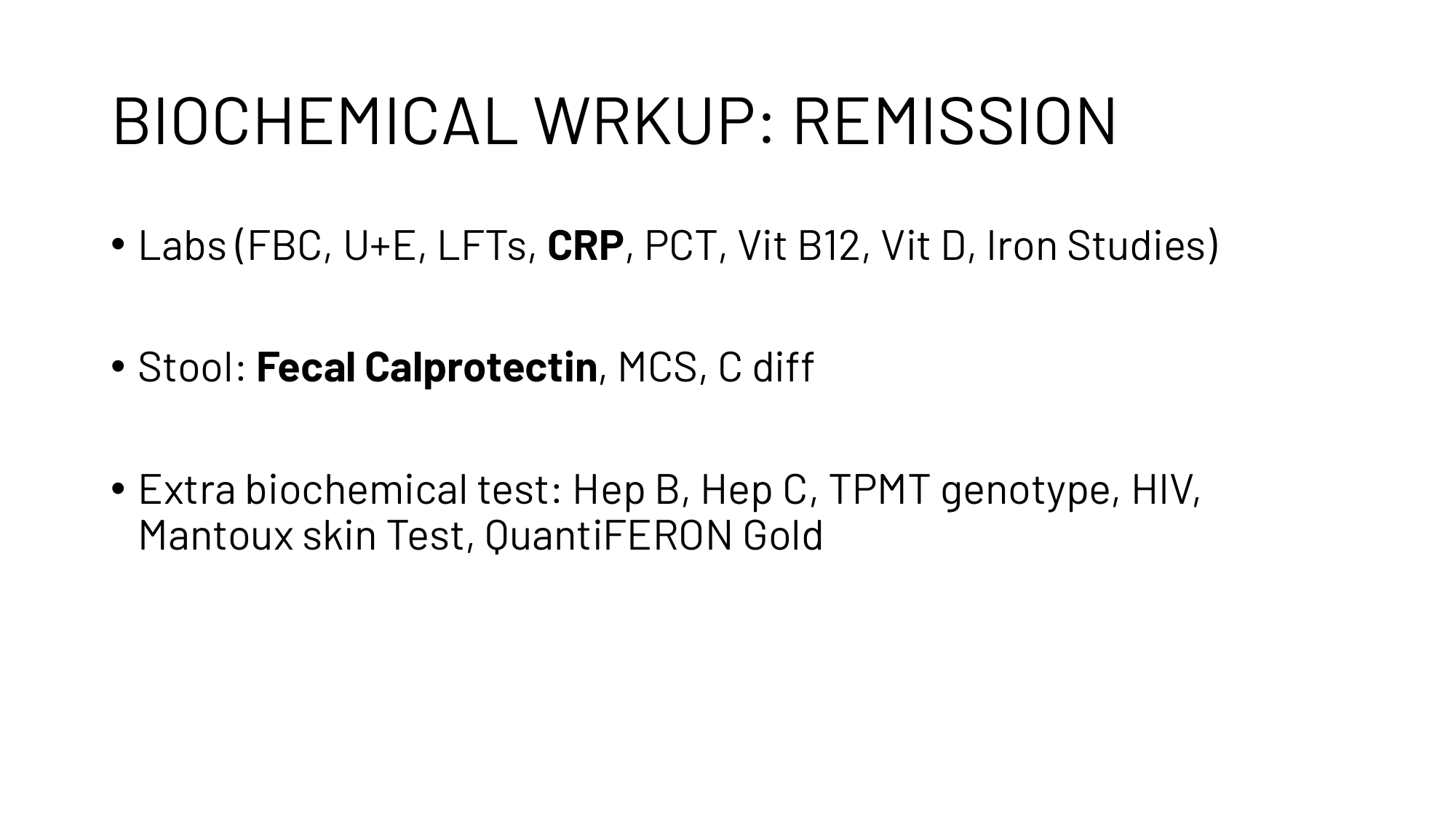

# BIOCHEMICAL WRKUP: REMISSION
Labs (FBC, U+E, LFTs, CRP, PCT, Vit B12, Vit D, Iron Studies)

Stool: Fecal Calprotectin, MCS, C diff

Extra biochemical test: Hep B, Hep C, TPMT genotype, HIV, Mantoux skin Test, QuantiFERON Gold